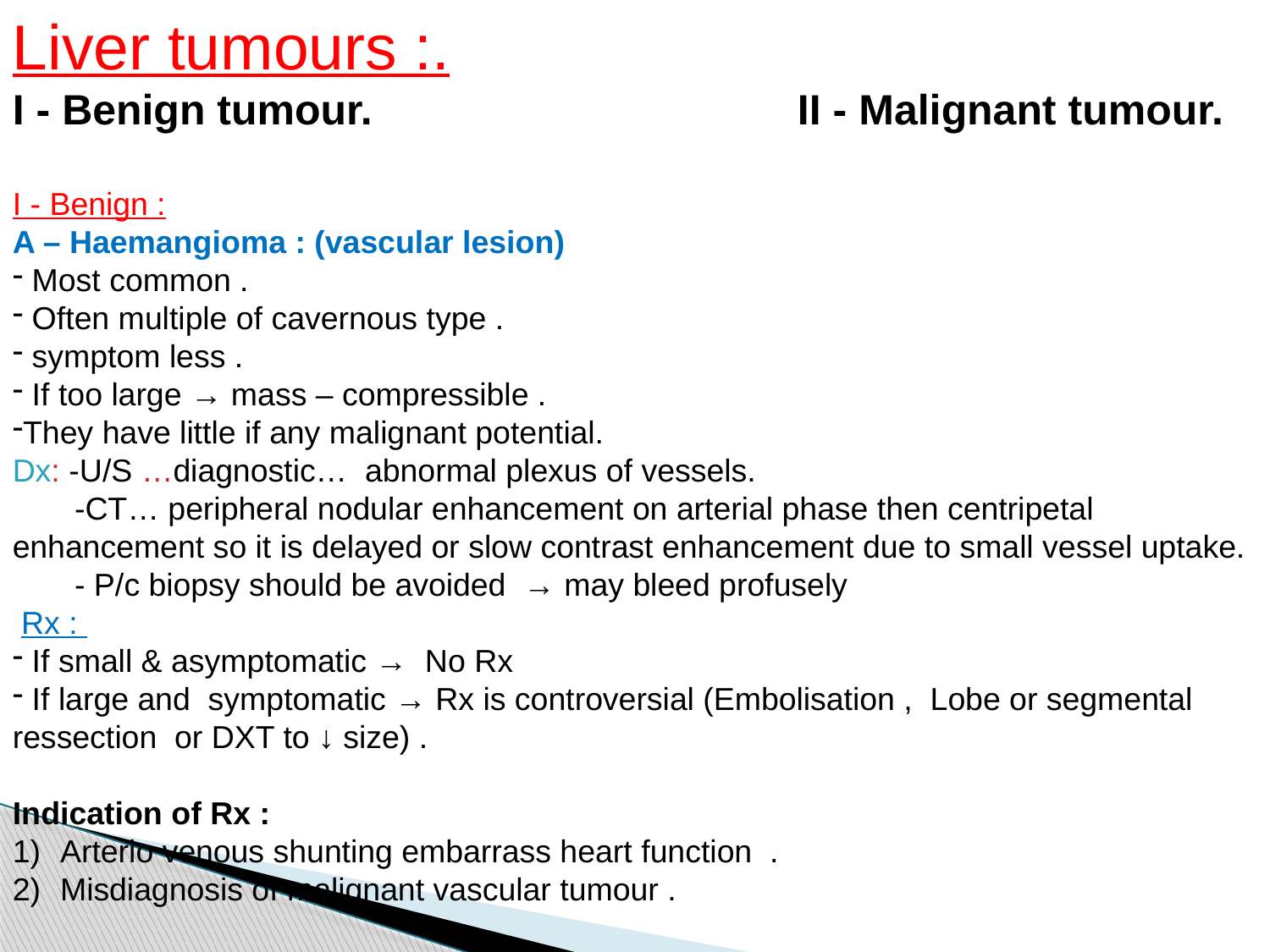

Liver tumours :.
I - Benign tumour.                                    II - Malignant tumour.

I - Benign :
A – Haemangioma : (vascular lesion)
 Most common .
 Often multiple of cavernous type .
 symptom less .
 If too large → mass – compressible .
They have little if any malignant potential.
Dx: -U/S …diagnostic…  abnormal plexus of vessels.
       -CT… peripheral nodular enhancement on arterial phase then centripetal enhancement so it is delayed or slow contrast enhancement due to small vessel uptake.
       - P/c biopsy should be avoided  → may bleed profusely
 Rx :
 If small & asymptomatic →  No Rx
 If large and  symptomatic → Rx is controversial (Embolisation ,  Lobe or segmental ressection  or DXT to ↓ size) .

Indication of Rx :
Arterio venous shunting embarrass heart function  .
Misdiagnosis of malignant vascular tumour .